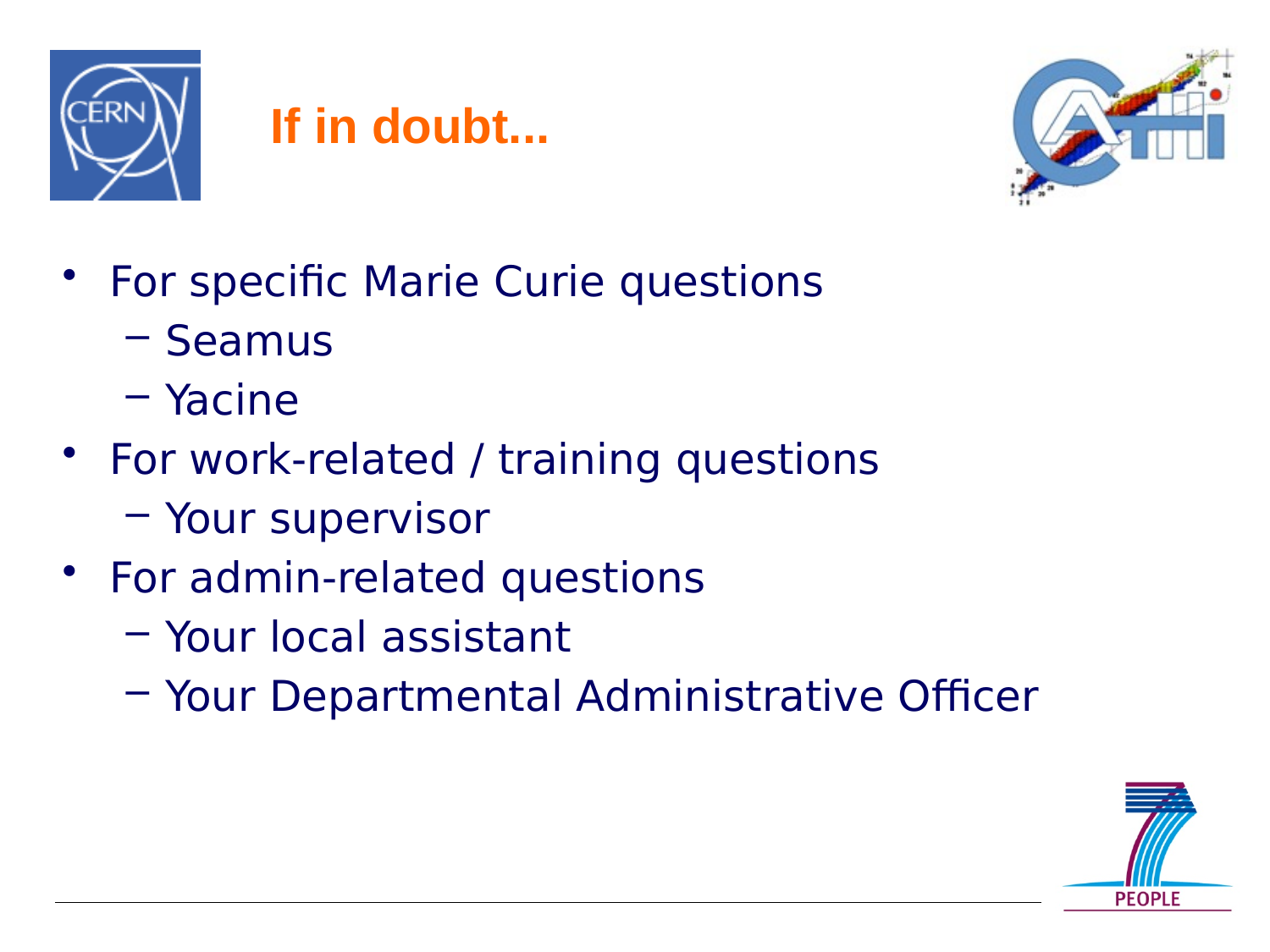

# If in doubt...
For specific Marie Curie questions
Seamus
Yacine
For work-related / training questions
Your supervisor
For admin-related questions
Your local assistant
Your Departmental Administrative Officer